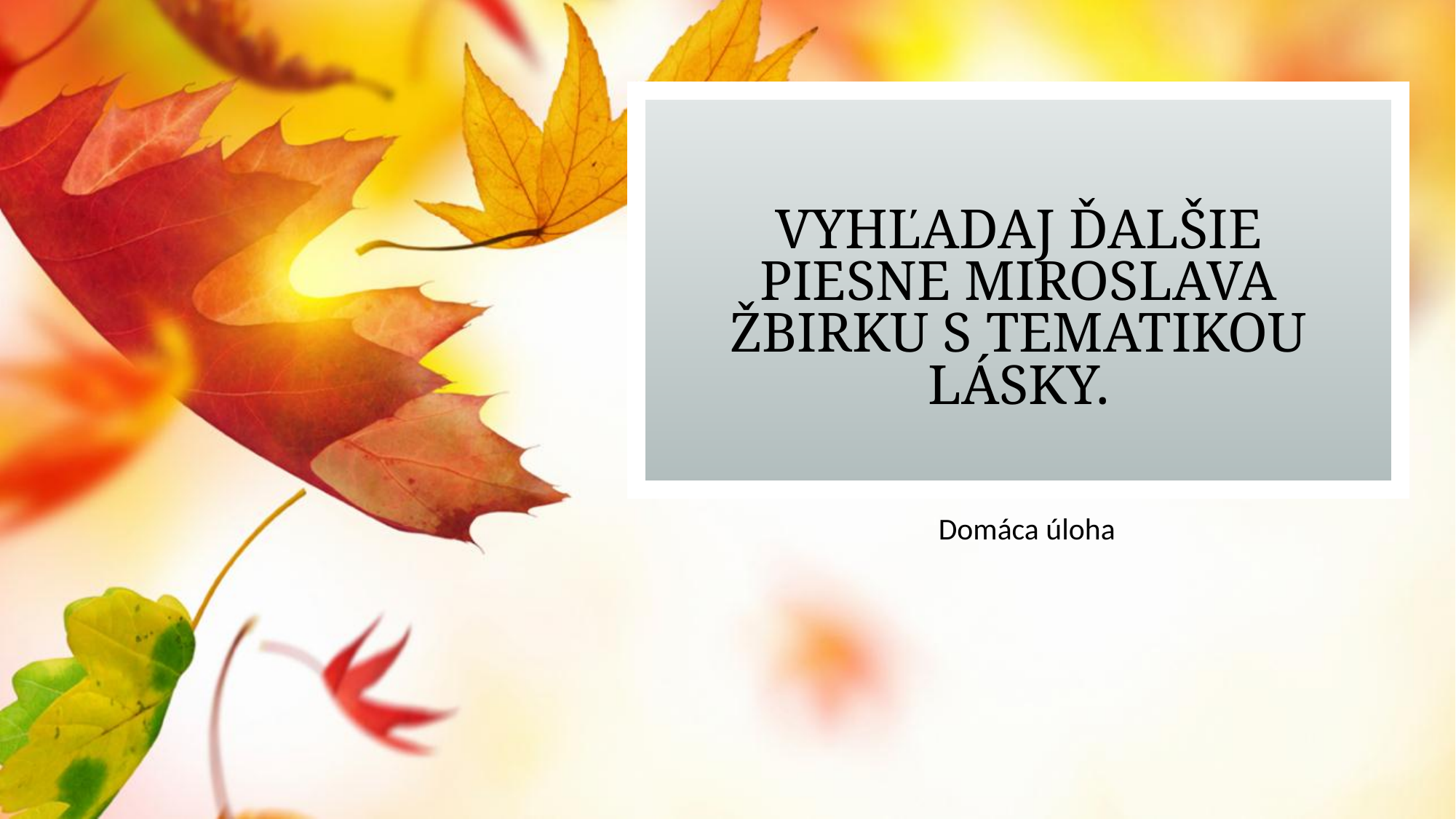

# Vyhľadaj ďalšie piesne miroslava žbirku s tematikou lásky.
Domáca úloha